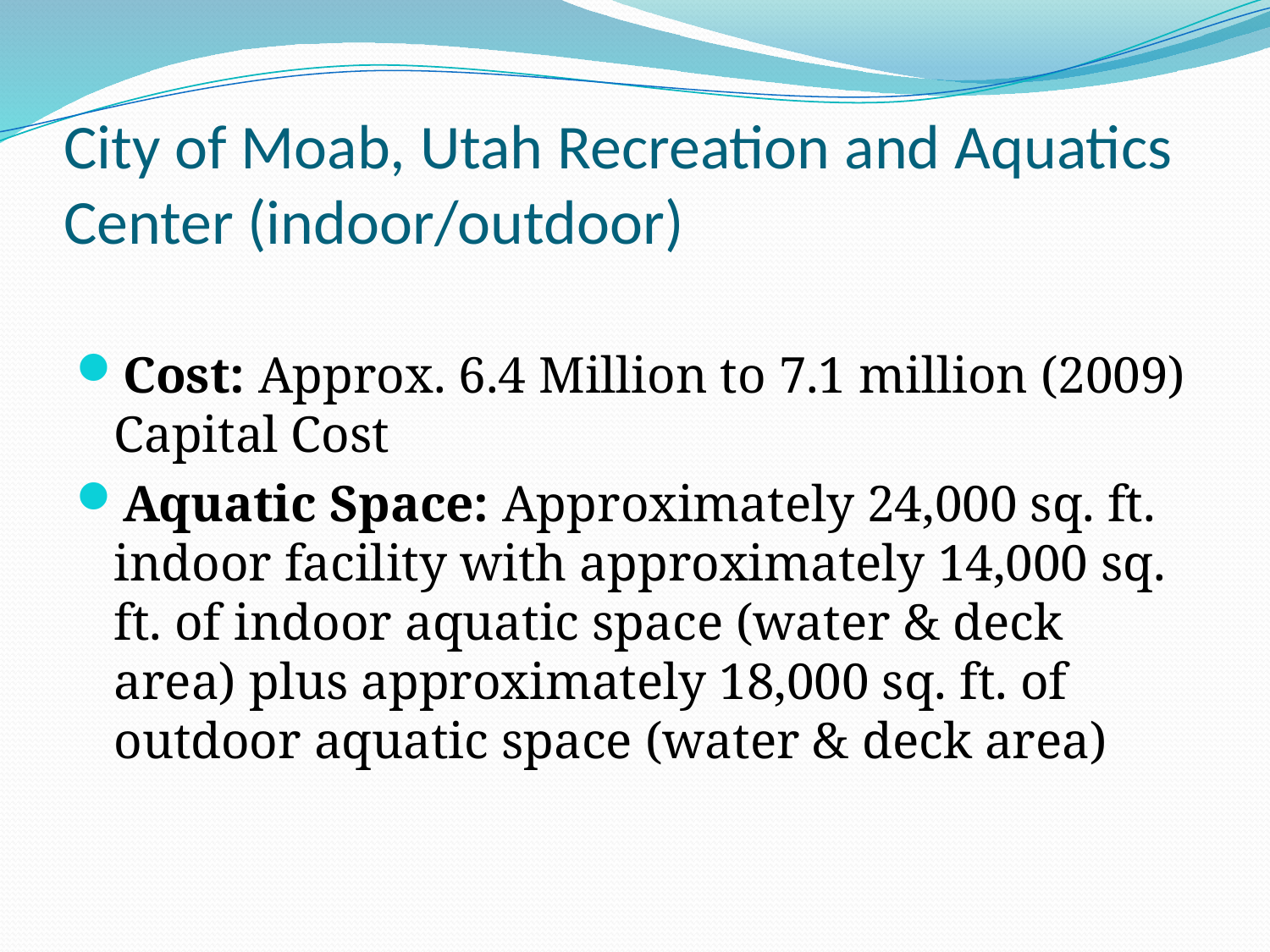

# City of Moab, Utah Recreation and Aquatics Center (indoor/outdoor)

Cost: Approx. 6.4 Million to 7.1 million (2009) Capital Cost
Aquatic Space: Approximately 24,000 sq. ft. indoor facility with approximately 14,000 sq. ft. of indoor aquatic space (water & deck area) plus approximately 18,000 sq. ft. of outdoor aquatic space (water & deck area)